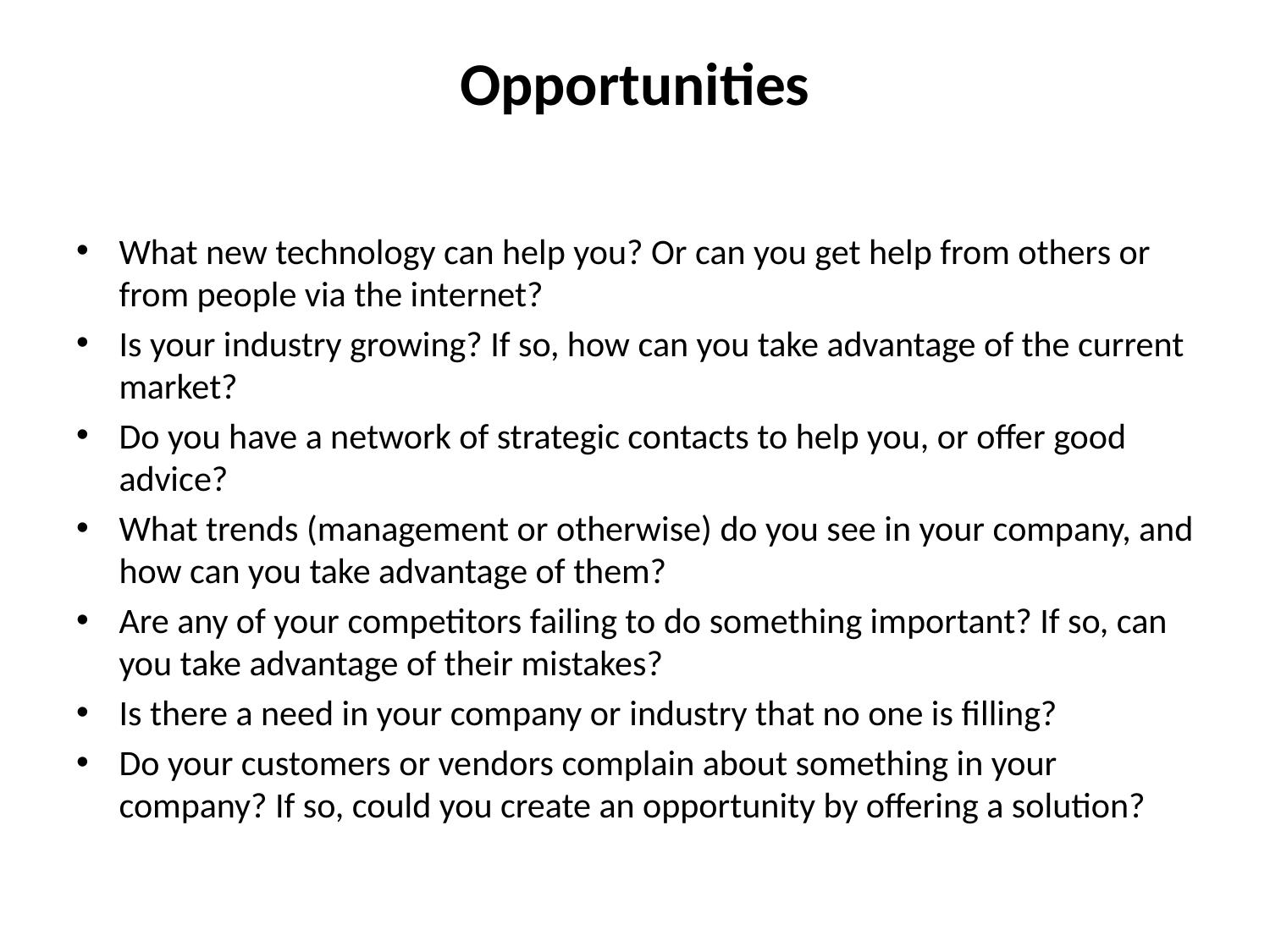

# Opportunities
What new technology can help you? Or can you get help from others or from people via the internet?
Is your industry growing? If so, how can you take advantage of the current market?
Do you have a network of strategic contacts to help you, or offer good advice?
What trends (management or otherwise) do you see in your company, and how can you take advantage of them?
Are any of your competitors failing to do something important? If so, can you take advantage of their mistakes?
Is there a need in your company or industry that no one is filling?
Do your customers or vendors complain about something in your company? If so, could you create an opportunity by offering a solution?